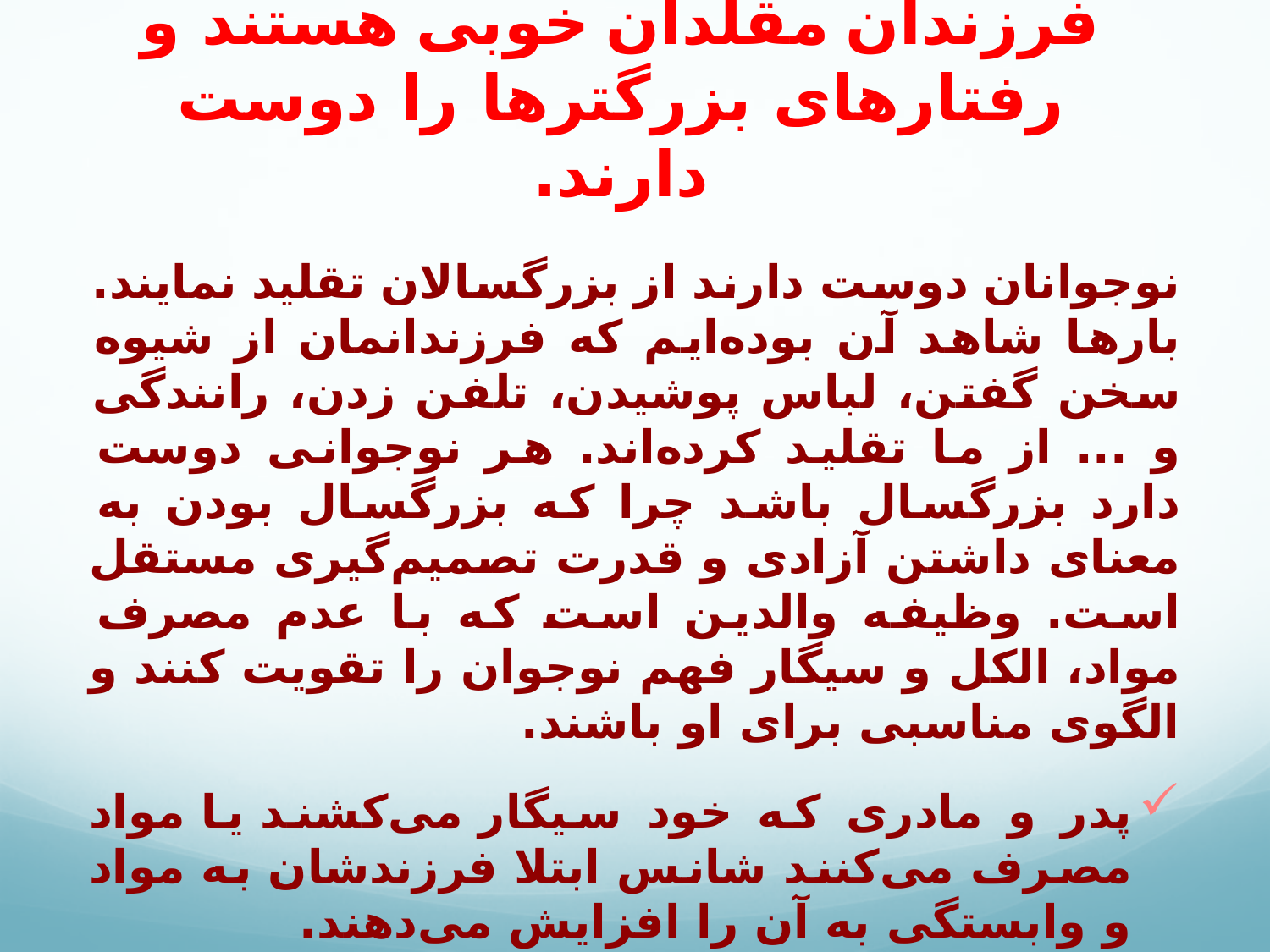

# فرزندان مقلدان خوبی هستند و رفتارهای بزرگترها را دوست دارند.
نوجوانان دوست دارند از بزرگسالان تقلید نمایند. بارها شاهد آن بوده‌ایم که فرزندانمان از شیوه سخن گفتن، لباس پوشیدن، تلفن زدن، رانندگی و ... از ما تقلید کرده‌اند. هر نوجوانی دوست دارد بزرگسال باشد چرا که بزرگسال بودن به معنای داشتن آزادی و قدرت تصمیم‌گیری مستقل است. وظیفه والدین است که با عدم مصرف مواد، الکل و سیگار فهم نوجوان را تقویت کنند و الگوی مناسبی برای او باشند.
پدر و مادری که خود سیگار می‌کشند یا مواد مصرف می‌کنند شانس ابتلا فرزندشان به مواد و وابستگی به آن را افزایش می‌دهند.
ترک مواد توسط والدین الگوی خوبی پیش روی فرزندان می‌گذارد.